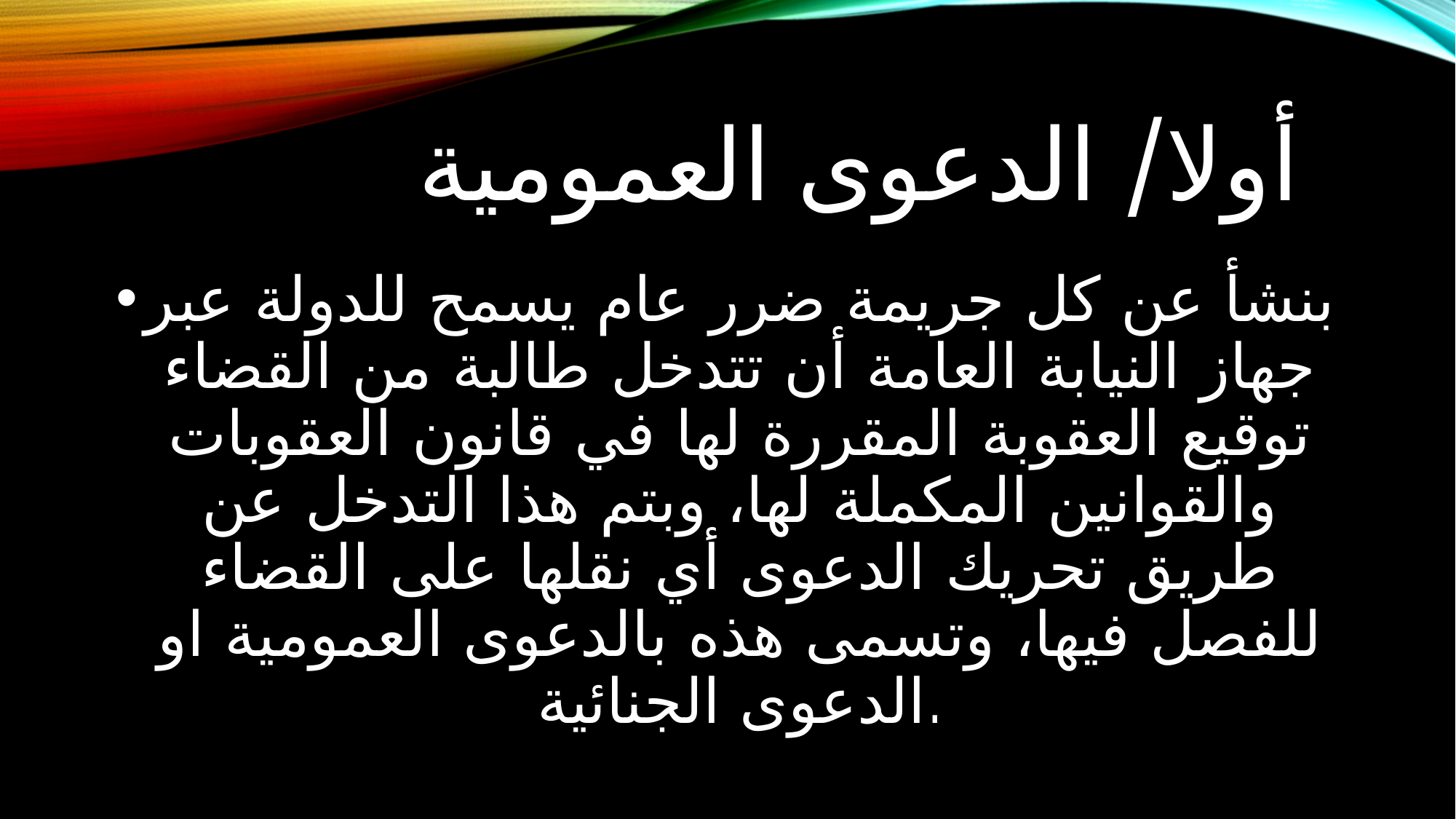

# أولا/ الدعوى العمومية
بنشأ عن كل جريمة ضرر عام يسمح للدولة عبر جهاز النيابة العامة أن تتدخل طالبة من القضاء توقيع العقوبة المقررة لها في قانون العقوبات والقوانين المكملة لها، وبتم هذا التدخل عن طريق تحريك الدعوى أي نقلها على القضاء للفصل فيها، وتسمى هذه بالدعوى العمومية او الدعوى الجنائية.